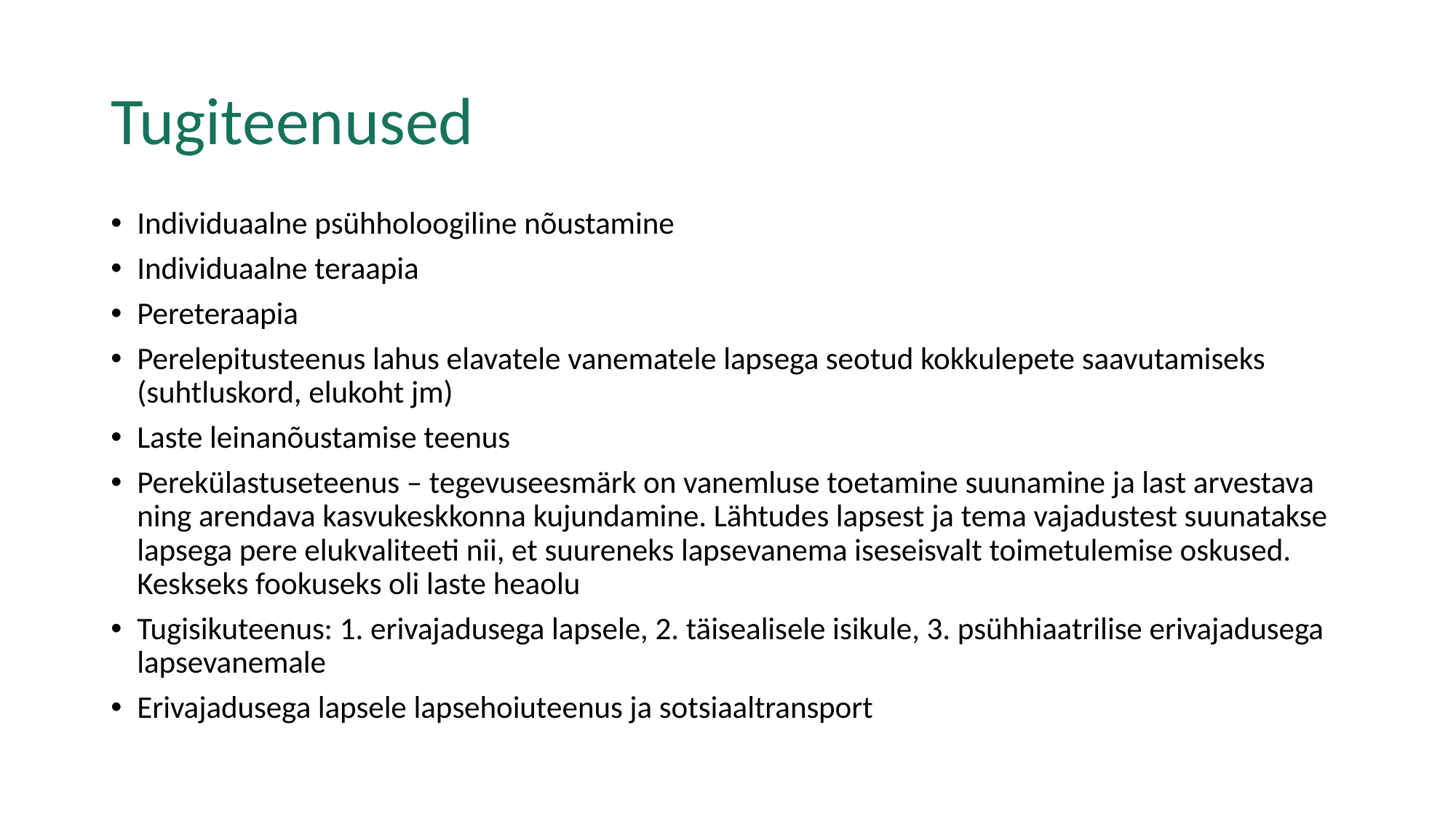

# Tugiteenused
Individuaalne psühholoogiline nõustamine
Individuaalne teraapia
Pereteraapia
Perelepitusteenus lahus elavatele vanematele lapsega seotud kokkulepete saavutamiseks (suhtluskord, elukoht jm)
Laste leinanõustamise teenus
Perekülastuseteenus – tegevuseesmärk on vanemluse toetamine suunamine ja last arvestava ning arendava kasvukeskkonna kujundamine. Lähtudes lapsest ja tema vajadustest suunatakse lapsega pere elukvaliteeti nii, et suureneks lapsevanema iseseisvalt toimetulemise oskused. Keskseks fookuseks oli laste heaolu
Tugisikuteenus: 1. erivajadusega lapsele, 2. täisealisele isikule, 3. psühhiaatrilise erivajadusega lapsevanemale
Erivajadusega lapsele lapsehoiuteenus ja sotsiaaltransport